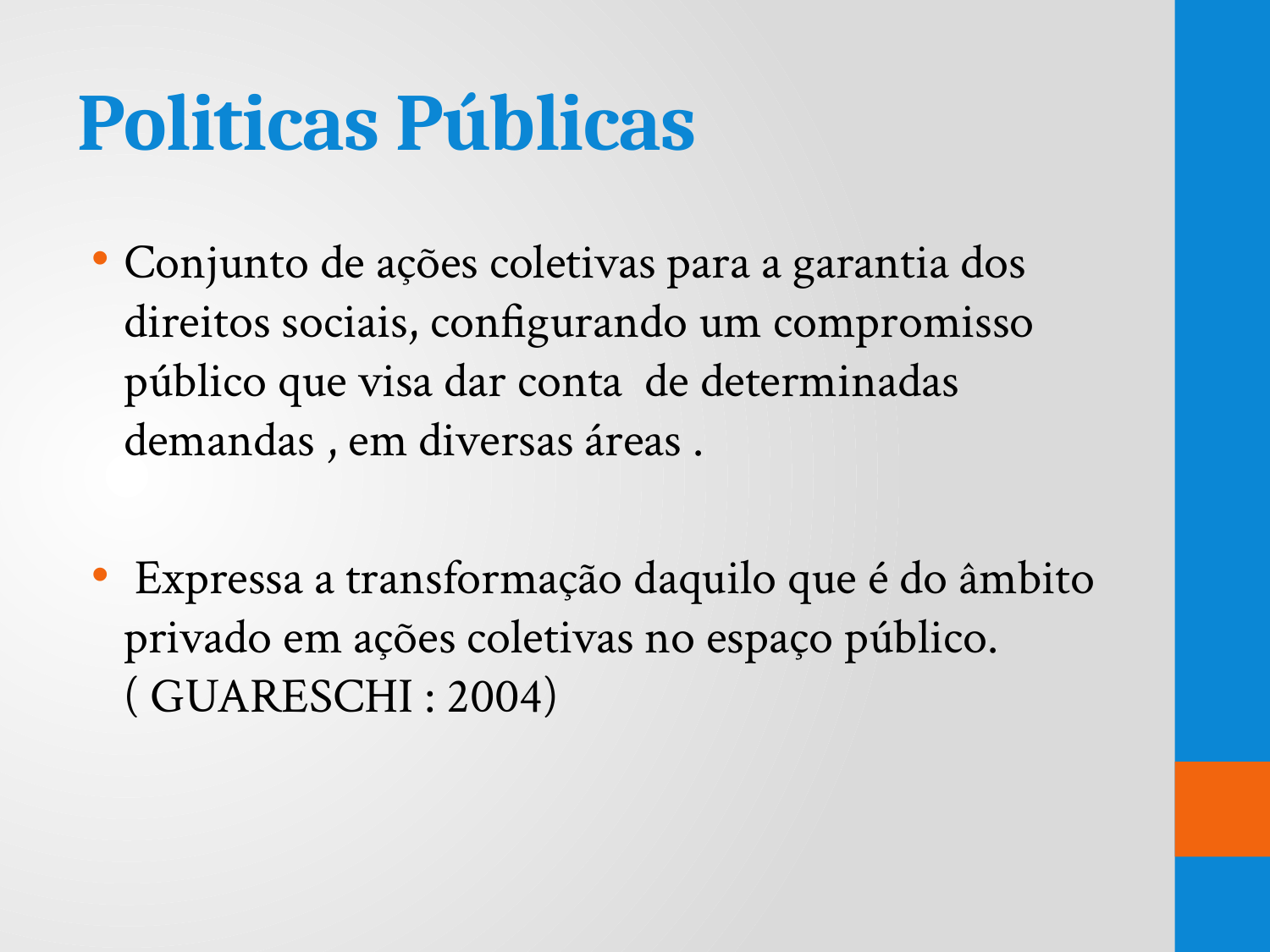

# Politicas Públicas
Conjunto de ações coletivas para a garantia dos direitos sociais, configurando um compromisso público que visa dar conta  de determinadas demandas , em diversas áreas .

 Expressa a transformação daquilo que é do âmbito privado em ações coletivas no espaço público. ( GUARESCHI : 2004)